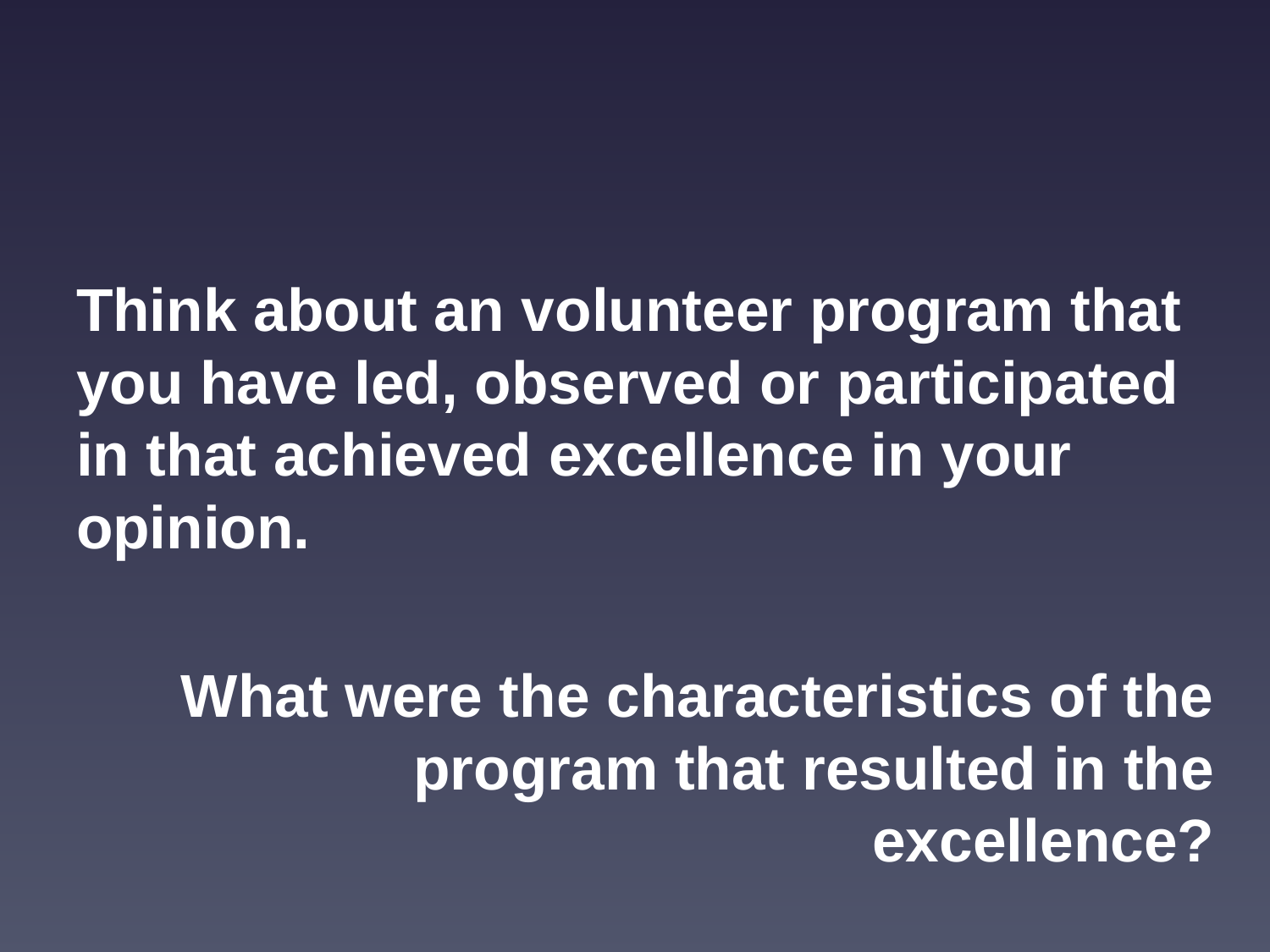

Think about an volunteer program that you have led, observed or participated in that achieved excellence in your opinion.

What were the characteristics of the program that resulted in the excellence?